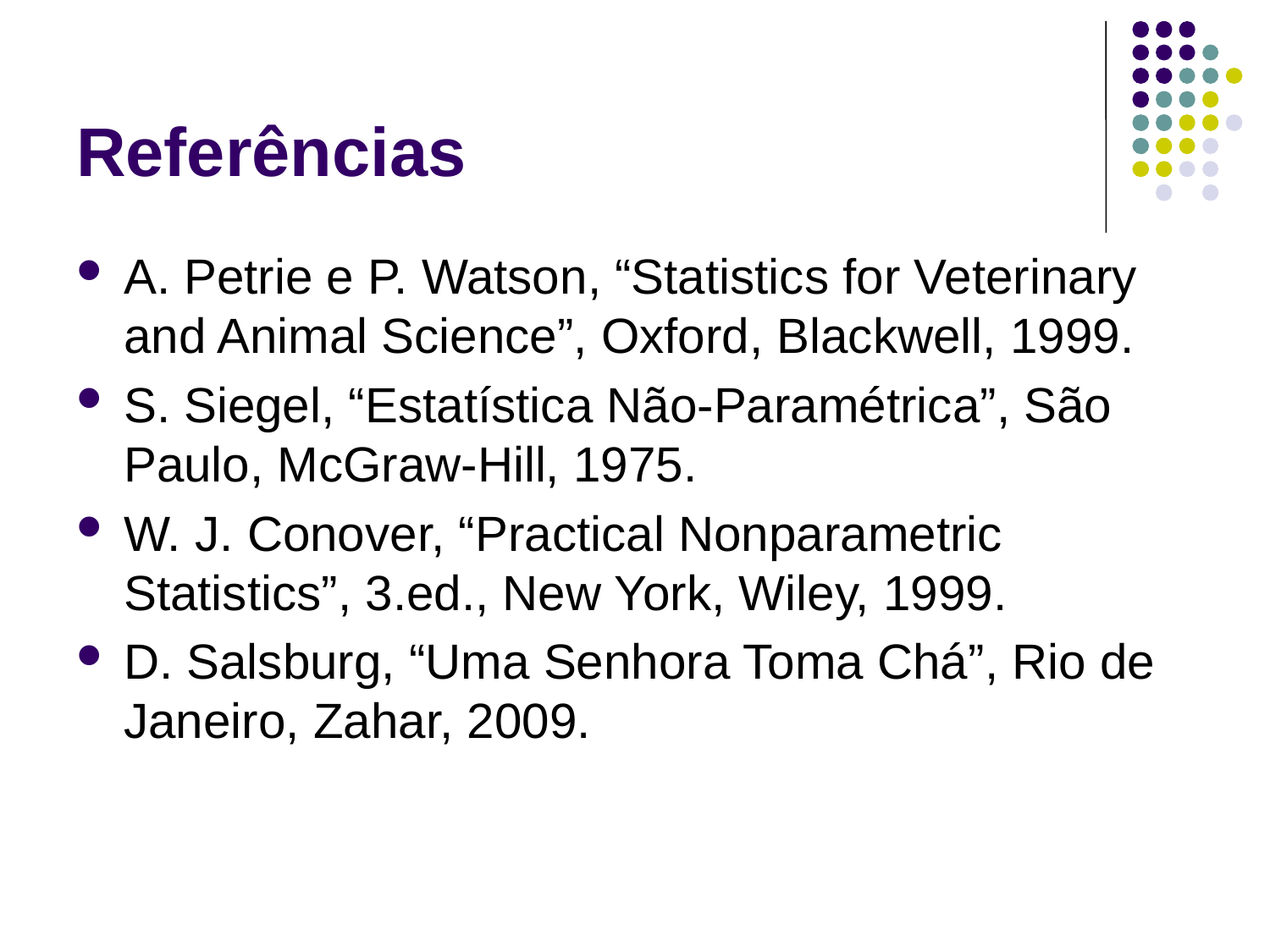

# Referências
A. Petrie e P. Watson, “Statistics for Veterinary and Animal Science”, Oxford, Blackwell, 1999.
S. Siegel, “Estatística Não-Paramétrica”, São Paulo, McGraw-Hill, 1975.
W. J. Conover, “Practical Nonparametric Statistics”, 3.ed., New York, Wiley, 1999.
D. Salsburg, “Uma Senhora Toma Chá”, Rio de Janeiro, Zahar, 2009.